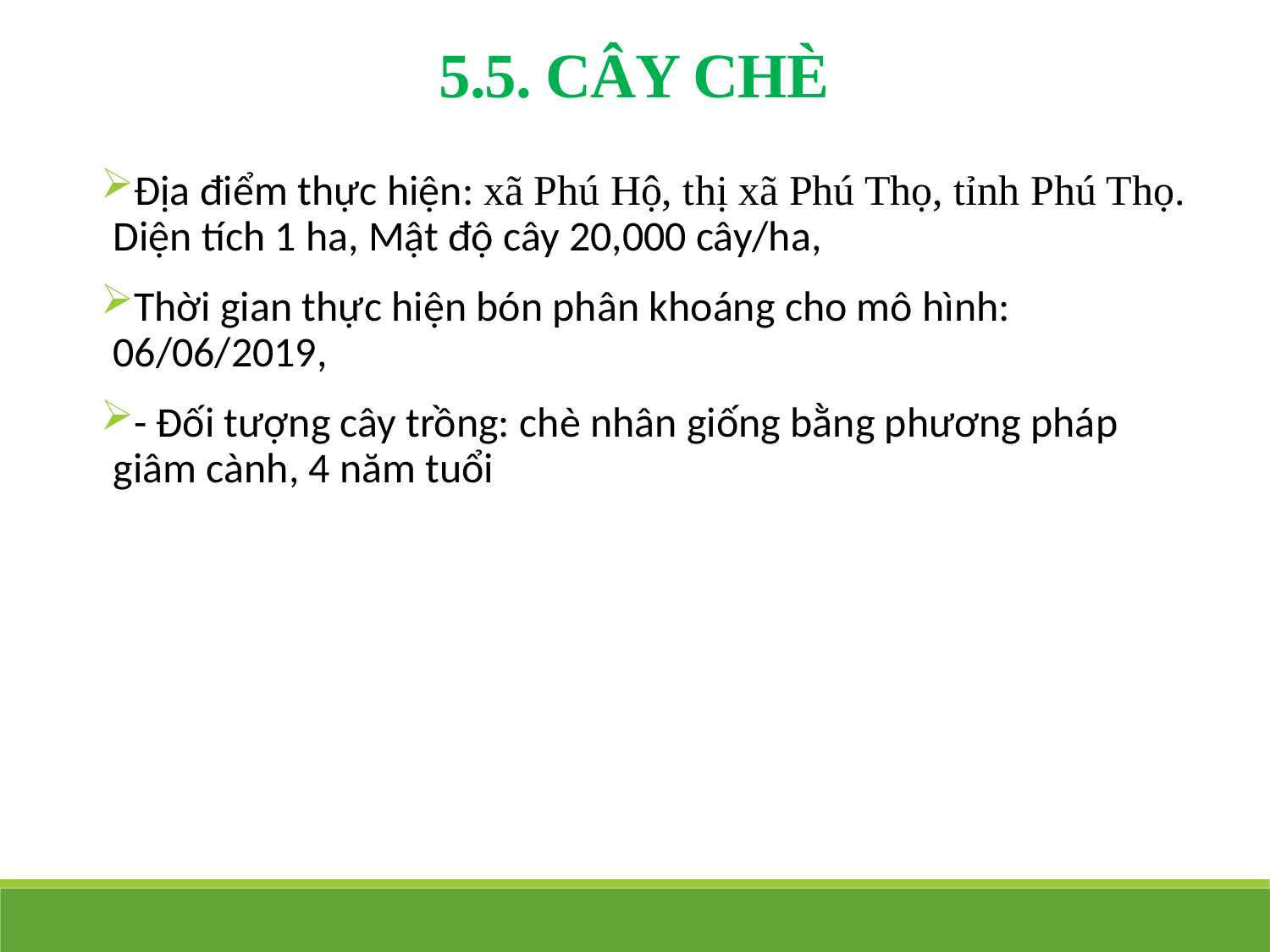

5.5. CÂY CHÈ
Địa điểm thực hiện: xã Phú Hộ, thị xã Phú Thọ, tỉnh Phú Thọ. Diện tích 1 ha, Mật độ cây 20,000 cây/ha,
Thời gian thực hiện bón phân khoáng cho mô hình: 06/06/2019,
- Đối tượng cây trồng: chè nhân giống bằng phương pháp giâm cành, 4 năm tuổi